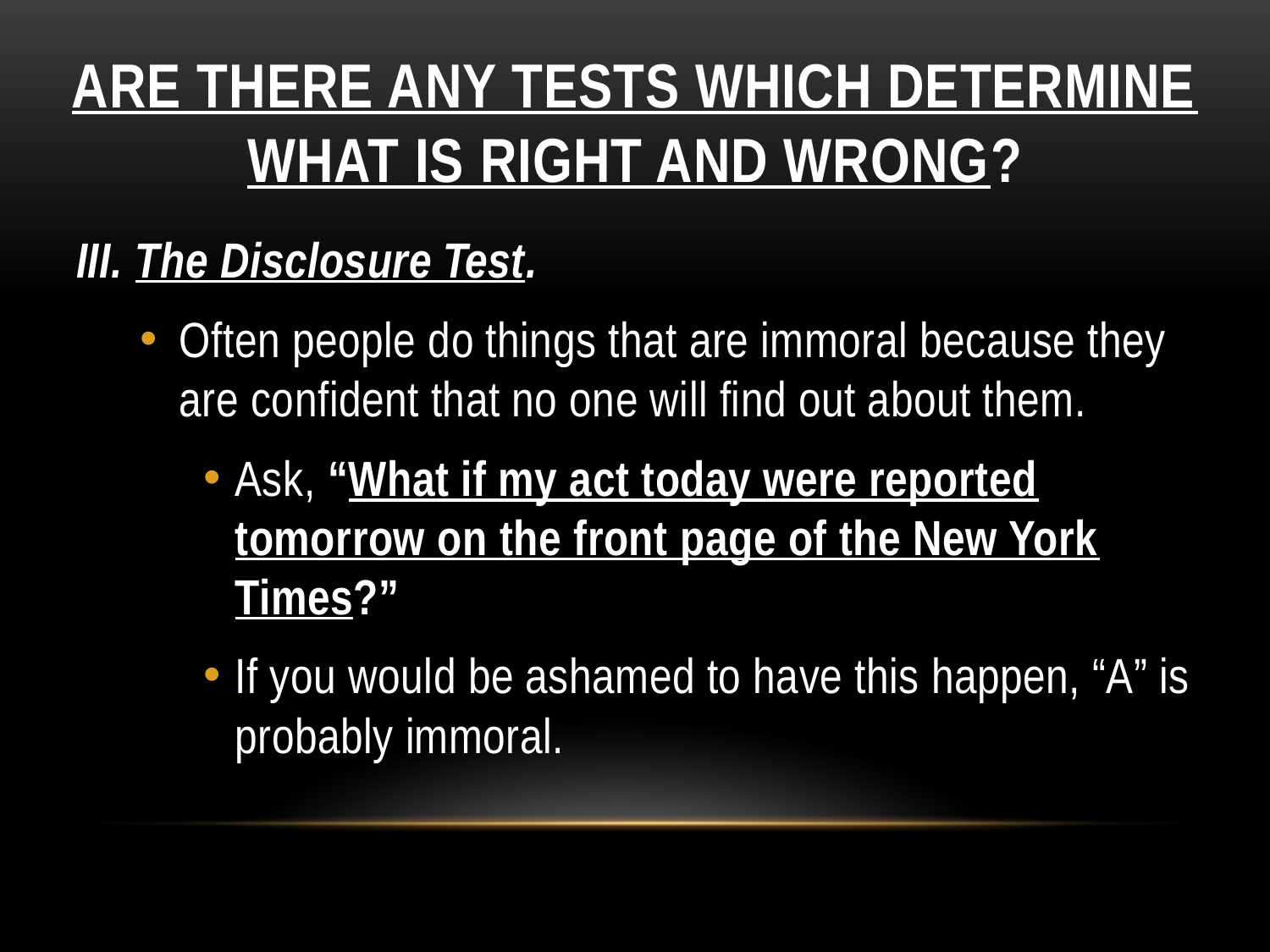

# Are there any tests which determine what is right and wrong?
III. The Disclosure Test.
Often people do things that are immoral because they are confident that no one will find out about them.
Ask, “What if my act today were reported tomorrow on the front page of the New York Times?”
If you would be ashamed to have this happen, “A” is probably immoral.